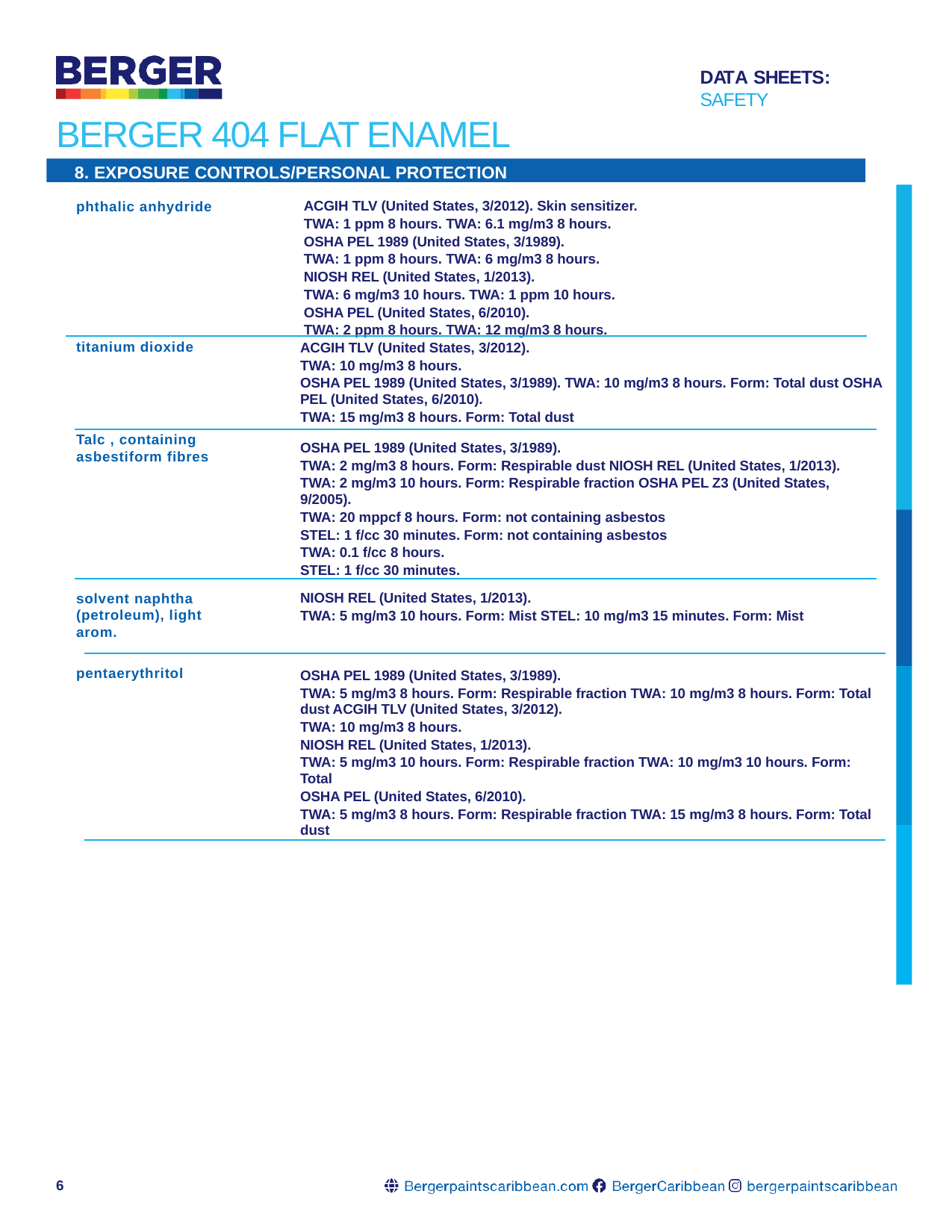

DATA SHEETS: SAFETY
# BERGER 404 FLAT ENAMEL
8. EXPOSURE CONTROLS/PERSONAL PROTECTION

phthalic anhydride
ACGIH TLV (United States, 3/2012). Skin sensitizer.
TWA: 1 ppm 8 hours. TWA: 6.1 mg/m3 8 hours.
OSHA PEL 1989 (United States, 3/1989).
TWA: 1 ppm 8 hours. TWA: 6 mg/m3 8 hours.
NIOSH REL (United States, 1/2013).
TWA: 6 mg/m3 10 hours. TWA: 1 ppm 10 hours.
OSHA PEL (United States, 6/2010).
TWA: 2 ppm 8 hours. TWA: 12 mg/m3 8 hours.

titanium dioxide
ACGIH TLV (United States, 3/2012).
TWA: 10 mg/m3 8 hours.
OSHA PEL 1989 (United States, 3/1989). TWA: 10 mg/m3 8 hours. Form: Total dust OSHA PEL (United States, 6/2010).
TWA: 15 mg/m3 8 hours. Form: Total dust

Talc , containing asbestiform fibres
OSHA PEL 1989 (United States, 3/1989).
TWA: 2 mg/m3 8 hours. Form: Respirable dust NIOSH REL (United States, 1/2013).
TWA: 2 mg/m3 10 hours. Form: Respirable fraction OSHA PEL Z3 (United States, 9/2005).
TWA: 20 mppcf 8 hours. Form: not containing asbestos
STEL: 1 f/cc 30 minutes. Form: not containing asbestos
TWA: 0.1 f/cc 8 hours.
STEL: 1 f/cc 30 minutes.

solvent naphtha (petroleum), light arom.
NIOSH REL (United States, 1/2013).
TWA: 5 mg/m3 10 hours. Form: Mist STEL: 10 mg/m3 15 minutes. Form: Mist

pentaerythritol
OSHA PEL 1989 (United States, 3/1989).
TWA: 5 mg/m3 8 hours. Form: Respirable fraction TWA: 10 mg/m3 8 hours. Form: Total dust ACGIH TLV (United States, 3/2012).
TWA: 10 mg/m3 8 hours.
NIOSH REL (United States, 1/2013).
TWA: 5 mg/m3 10 hours. Form: Respirable fraction TWA: 10 mg/m3 10 hours. Form: Total
OSHA PEL (United States, 6/2010).
TWA: 5 mg/m3 8 hours. Form: Respirable fraction TWA: 15 mg/m3 8 hours. Form: Total dust

6